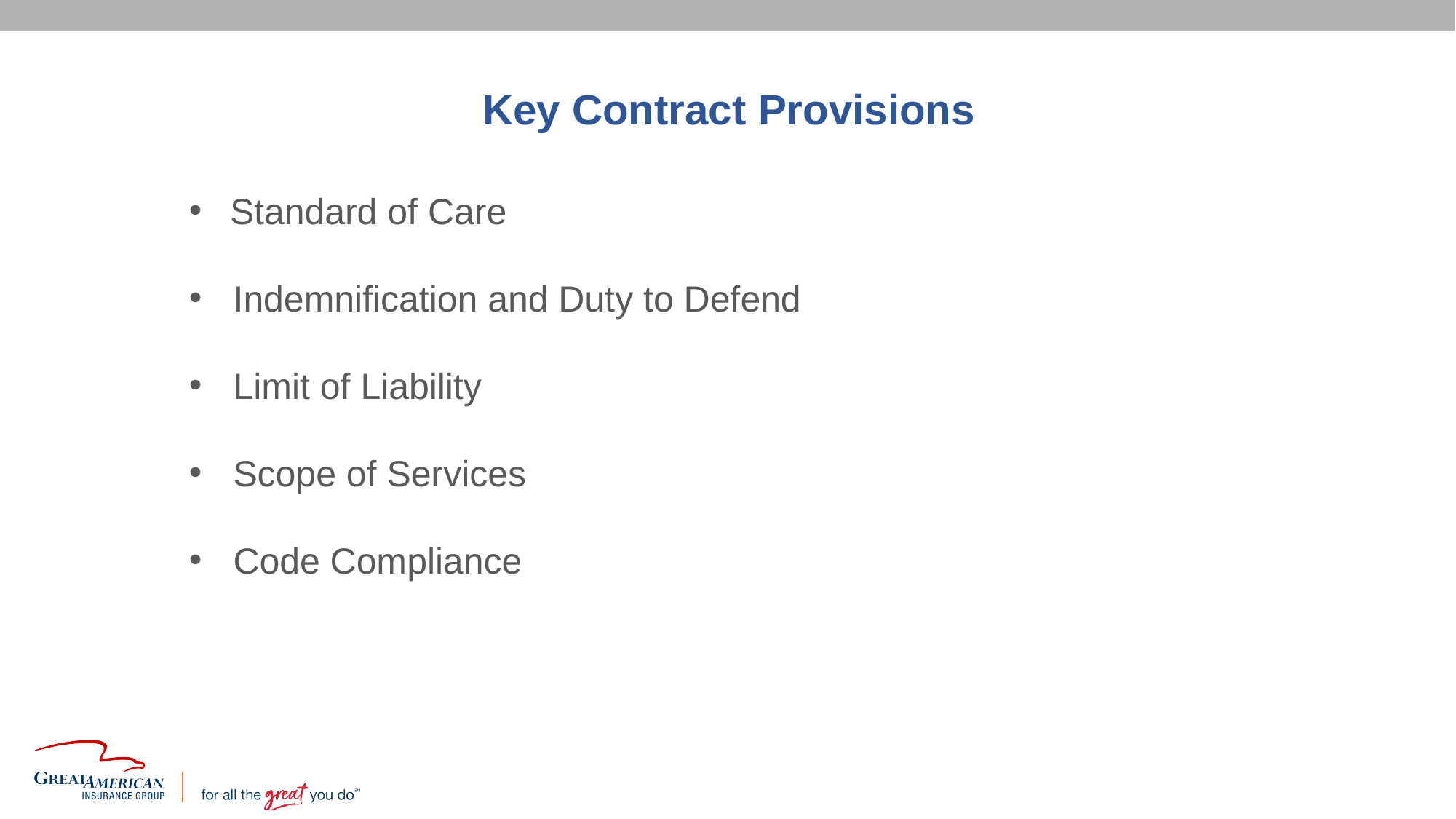

Key Contract Provisions
Standard of Care

 Indemnification and Duty to Defend

 Limit of Liability

 Scope of Services

 Code Compliance